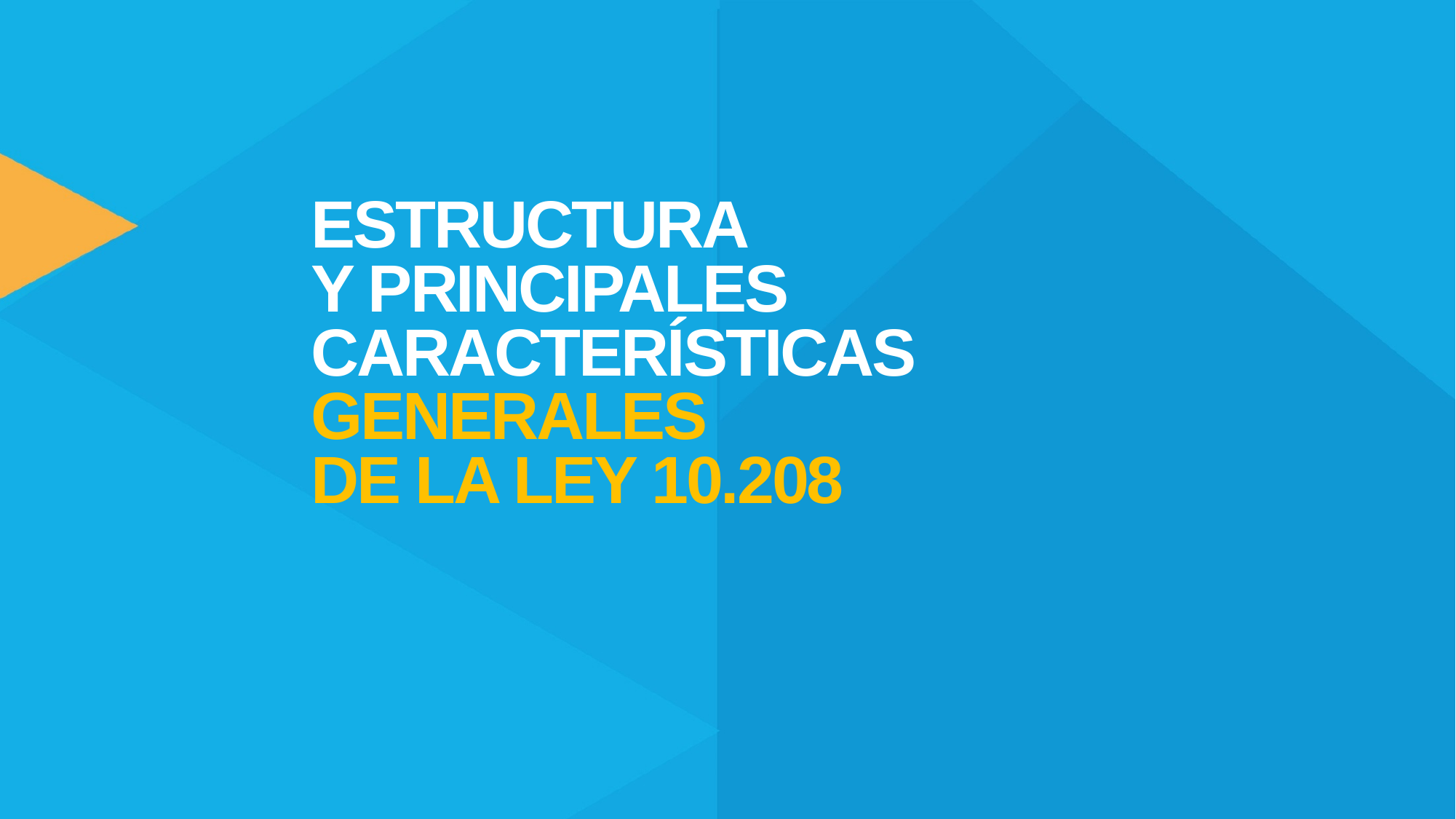

ESTRUCTURA
Y PRINCIPALES
CARACTERÍSTICAS GENERALES
DE LA LEY 10.208